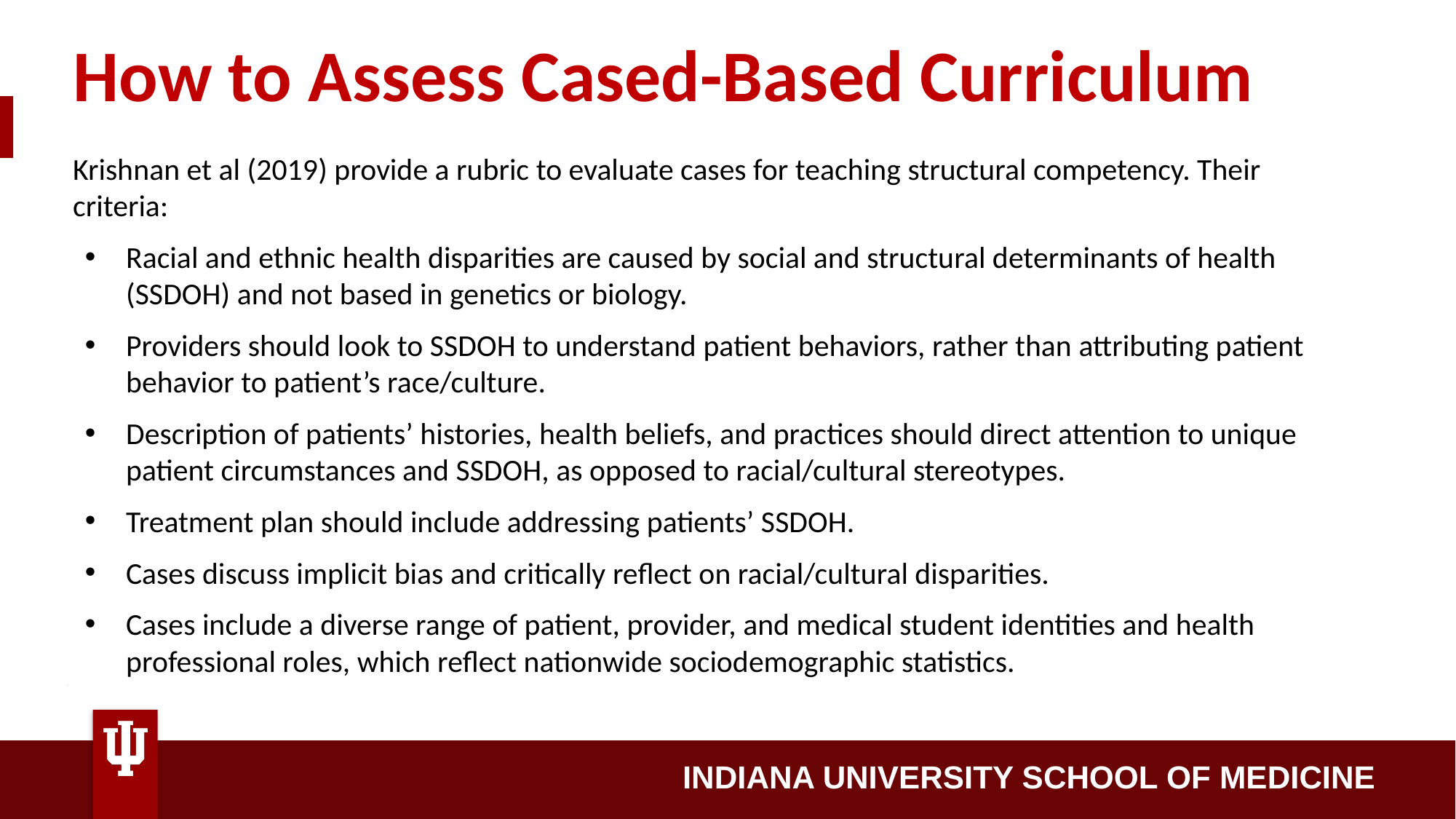

# How to Assess Cased-Based Curriculum
Krishnan et al (2019) provide a rubric to evaluate cases for teaching structural competency. Their criteria:
Racial and ethnic health disparities are caused by social and structural determinants of health (SSDOH) and not based in genetics or biology.
Providers should look to SSDOH to understand patient behaviors, rather than attributing patient behavior to patient’s race/culture.
Description of patients’ histories, health beliefs, and practices should direct attention to unique patient circumstances and SSDOH, as opposed to racial/cultural stereotypes.
Treatment plan should include addressing patients’ SSDOH.
Cases discuss implicit bias and critically reflect on racial/cultural disparities.
Cases include a diverse range of patient, provider, and medical student identities and health professional roles, which reflect nationwide sociodemographic statistics.